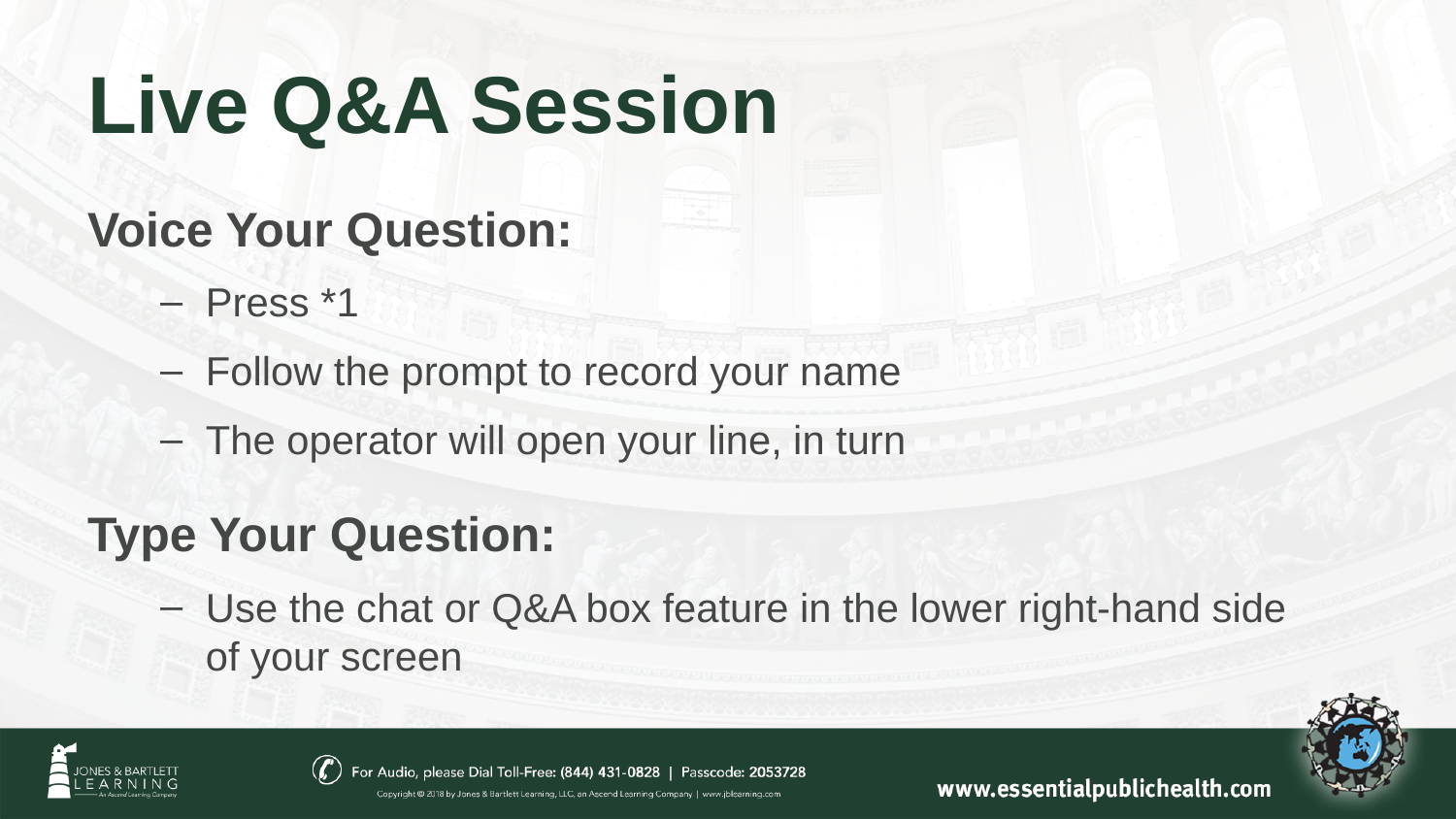

# Live Q&A Session
Voice Your Question:
Press *1
Follow the prompt to record your name
The operator will open your line, in turn
Type Your Question:
Use the chat or Q&A box feature in the lower right-hand side
of your screen